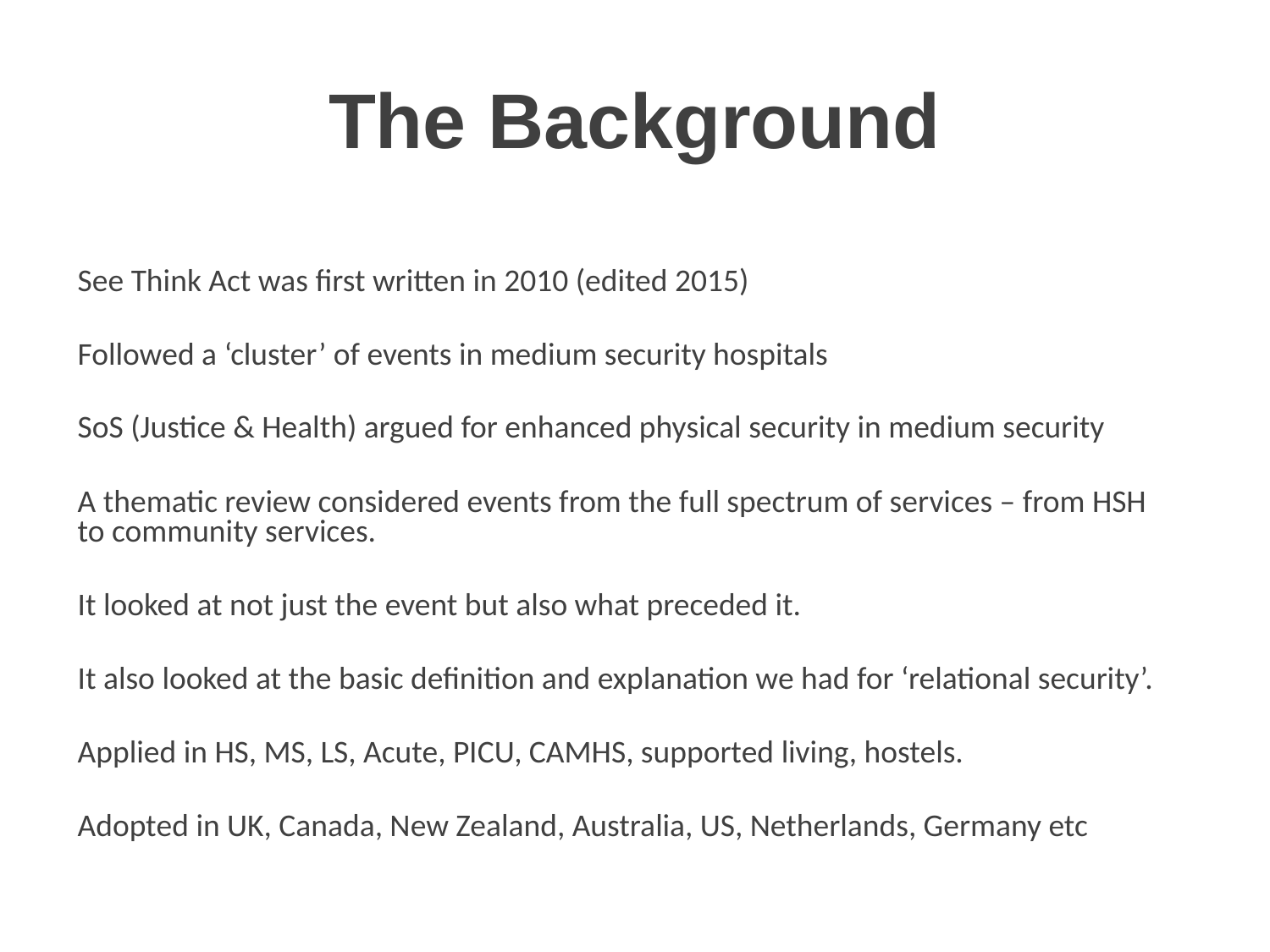

# The Background

See Think Act was first written in 2010 (edited 2015)

Followed a ‘cluster’ of events in medium security hospitals

SoS (Justice & Health) argued for enhanced physical security in medium security

A thematic review considered events from the full spectrum of services – from HSH to community services.

It looked at not just the event but also what preceded it.

It also looked at the basic definition and explanation we had for ‘relational security’.

Applied in HS, MS, LS, Acute, PICU, CAMHS, supported living, hostels.

Adopted in UK, Canada, New Zealand, Australia, US, Netherlands, Germany etc